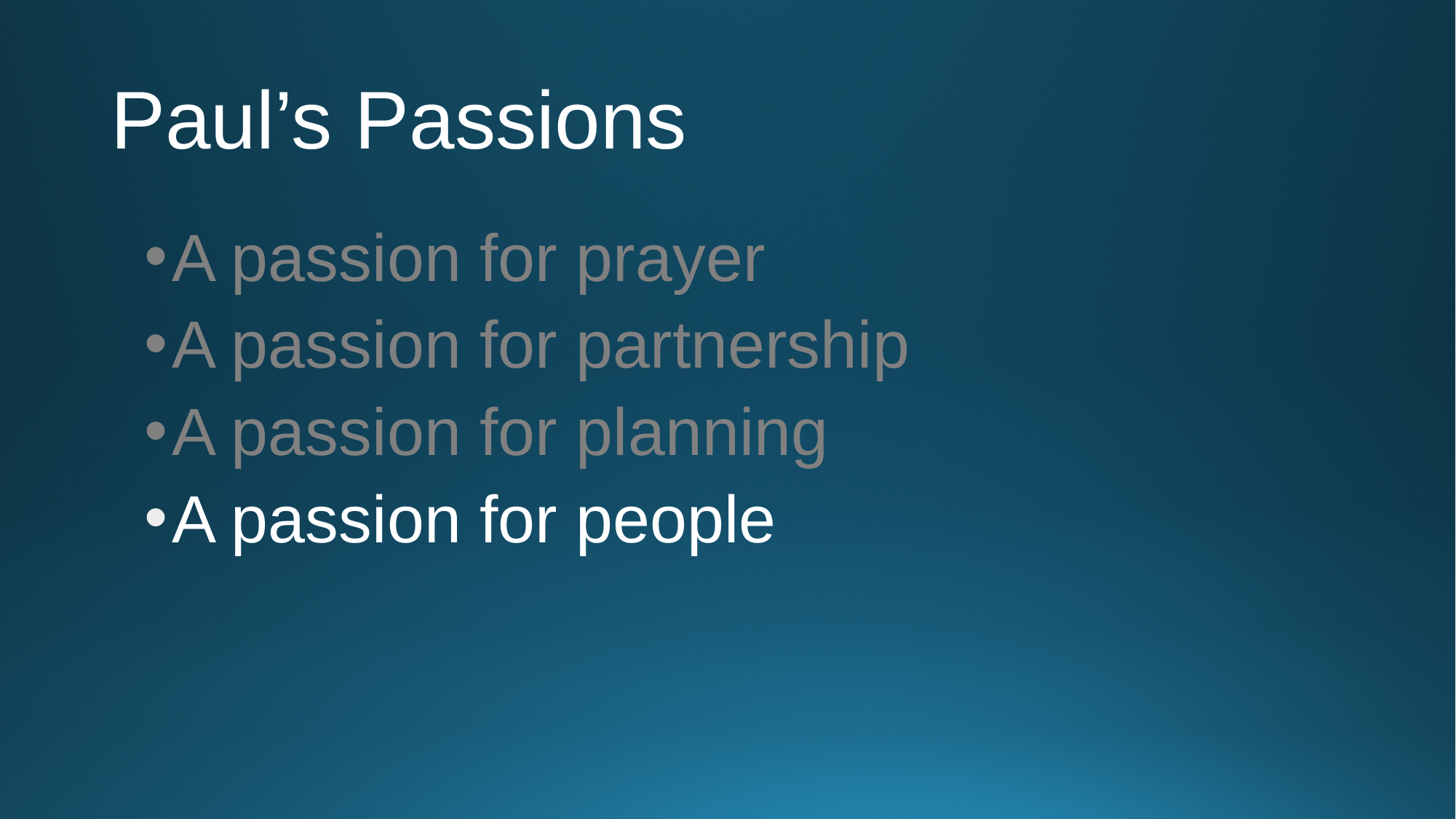

# Paul’s Passions
A passion for prayer
A passion for partnership
A passion for planning
A passion for people